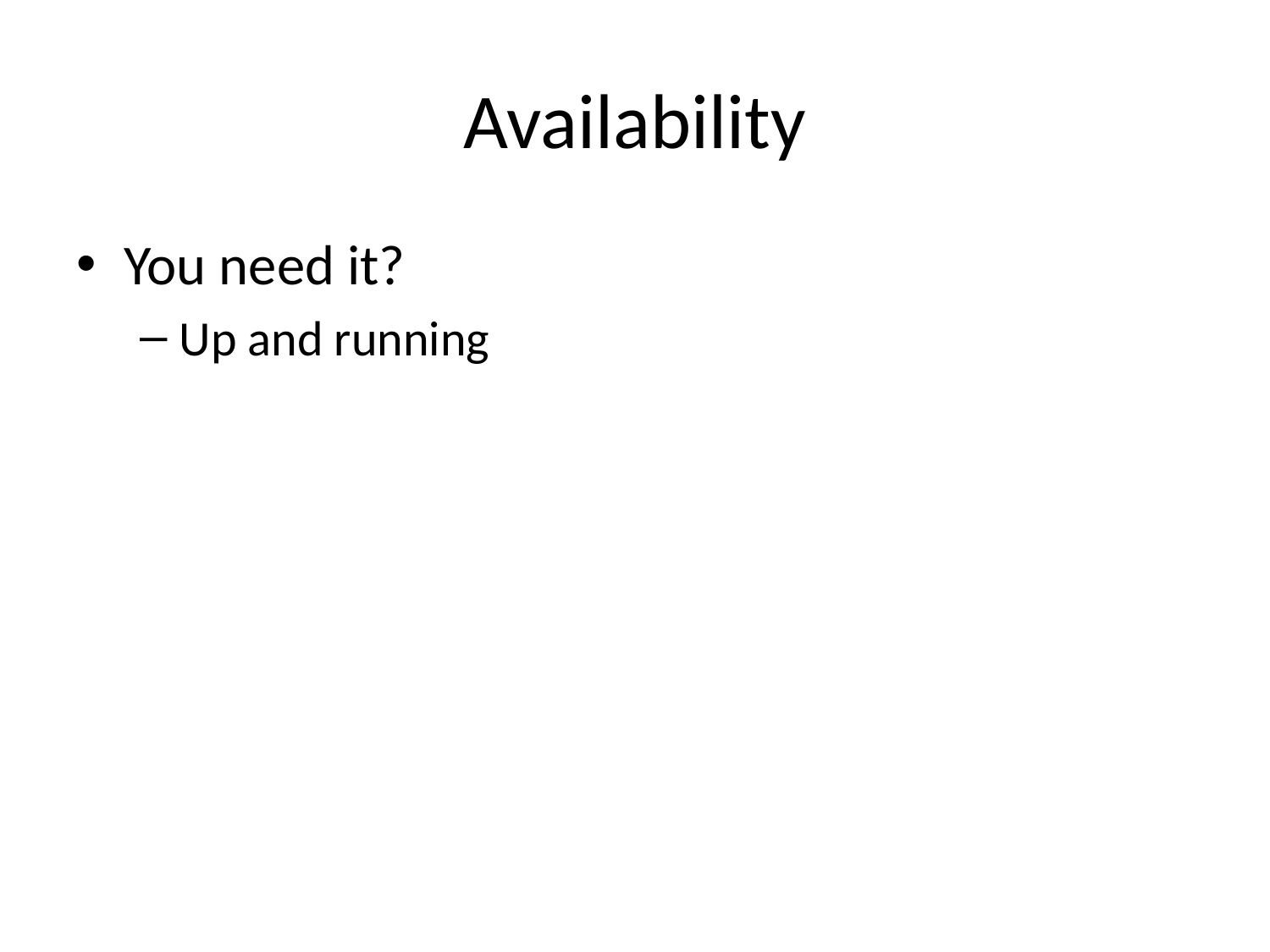

# Availability
You need it?
Up and running